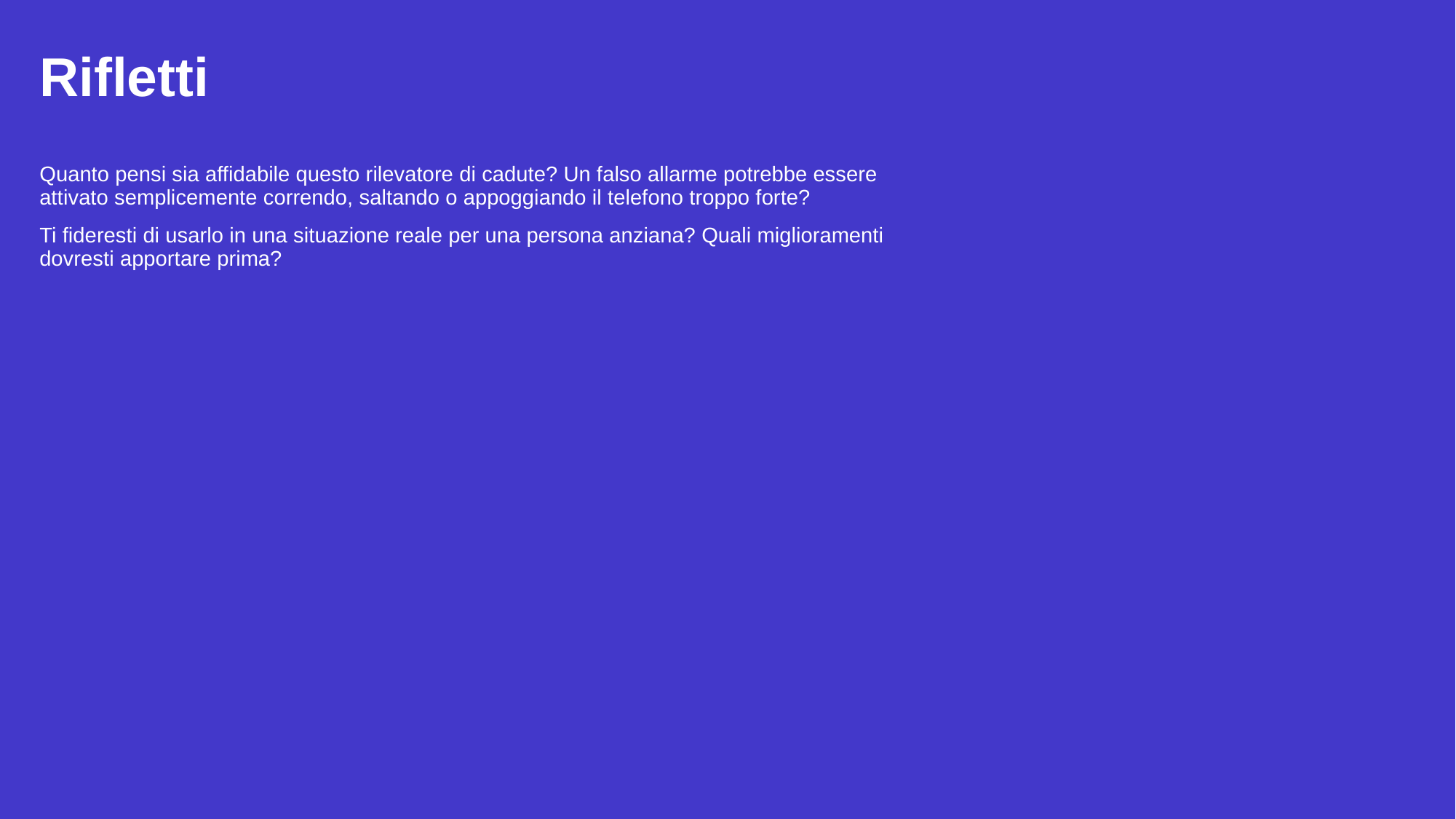

# Rifletti
Quanto pensi sia affidabile questo rilevatore di cadute? Un falso allarme potrebbe essere attivato semplicemente correndo, saltando o appoggiando il telefono troppo forte?
Ti fideresti di usarlo in una situazione reale per una persona anziana? Quali miglioramenti dovresti apportare prima?